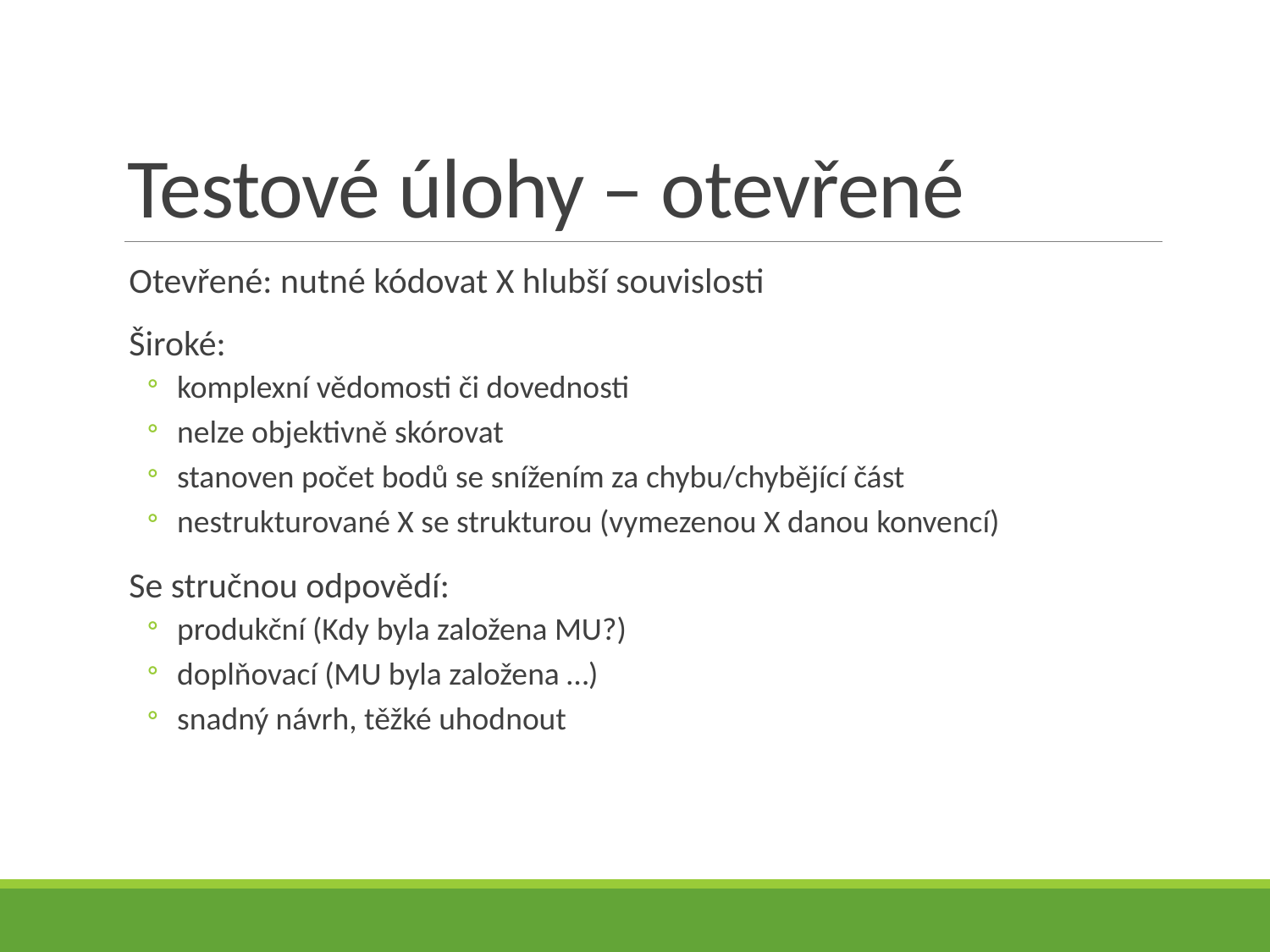

# Testové úlohy – otevřené
Otevřené: nutné kódovat X hlubší souvislosti
Široké:
komplexní vědomosti či dovednosti
nelze objektivně skórovat
stanoven počet bodů se snížením za chybu/chybějící část
nestrukturované X se strukturou (vymezenou X danou konvencí)
Se stručnou odpovědí:
produkční (Kdy byla založena MU?)
doplňovací (MU byla založena …)
snadný návrh, těžké uhodnout